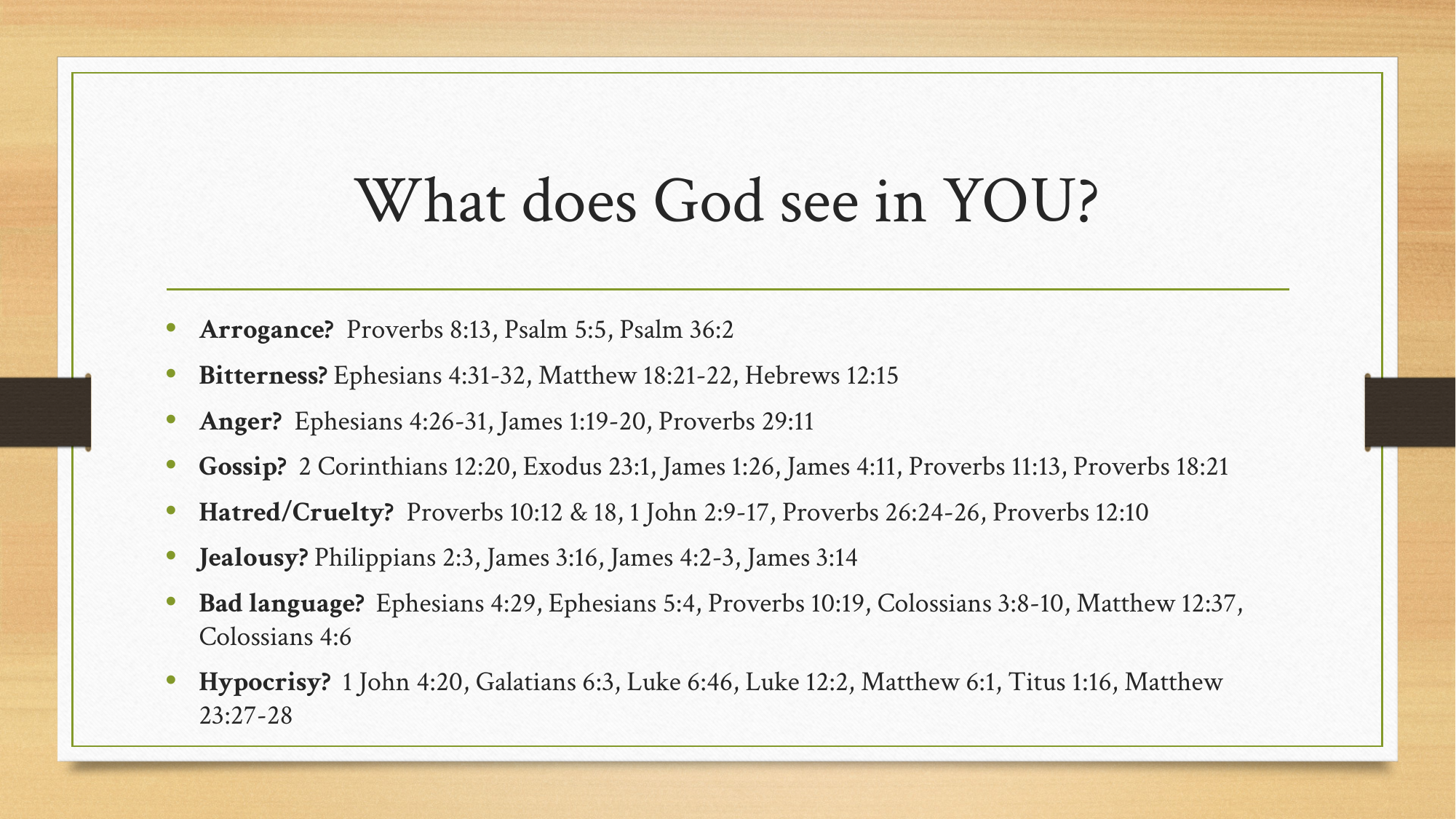

# What does God see in YOU?
Arrogance?  Proverbs 8:13, Psalm 5:5, Psalm 36:2
Bitterness? Ephesians 4:31-32, Matthew 18:21-22, Hebrews 12:15
Anger?  Ephesians 4:26-31, James 1:19-20, Proverbs 29:11
Gossip?  2 Corinthians 12:20, Exodus 23:1, James 1:26, James 4:11, Proverbs 11:13, Proverbs 18:21
Hatred/Cruelty?  Proverbs 10:12 & 18, 1 John 2:9-17, Proverbs 26:24-26, Proverbs 12:10
Jealousy? Philippians 2:3, James 3:16, James 4:2-3, James 3:14
Bad language?  Ephesians 4:29, Ephesians 5:4, Proverbs 10:19, Colossians 3:8-10, Matthew 12:37, Colossians 4:6
Hypocrisy?  1 John 4:20, Galatians 6:3, Luke 6:46, Luke 12:2, Matthew 6:1, Titus 1:16, Matthew 23:27-28